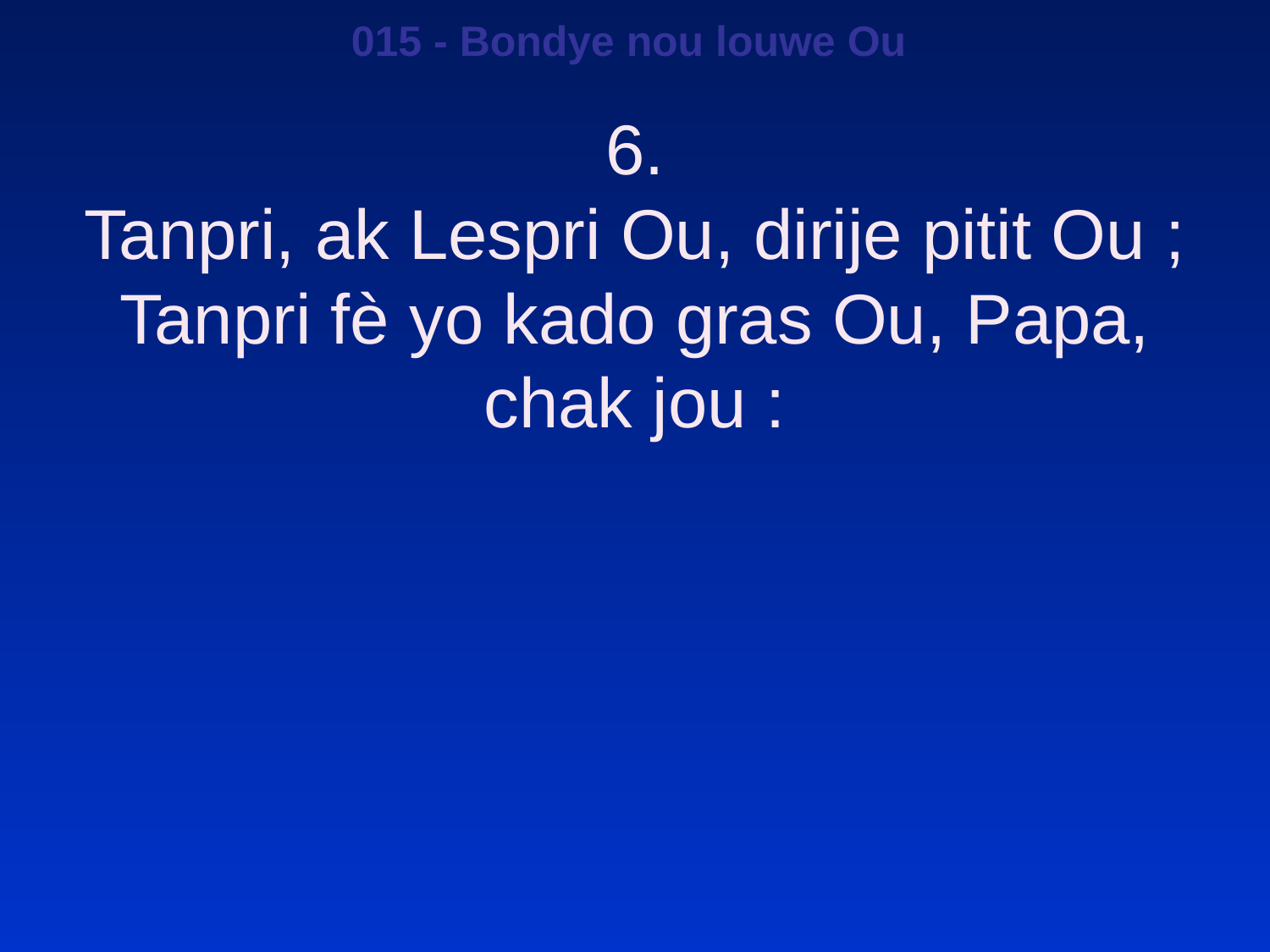

015 - Bondye nou louwe Ou
6.
Tanpri, ak Lespri Ou, dirije pitit Ou ;
Tanpri fè yo kado gras Ou, Papa, chak jou :